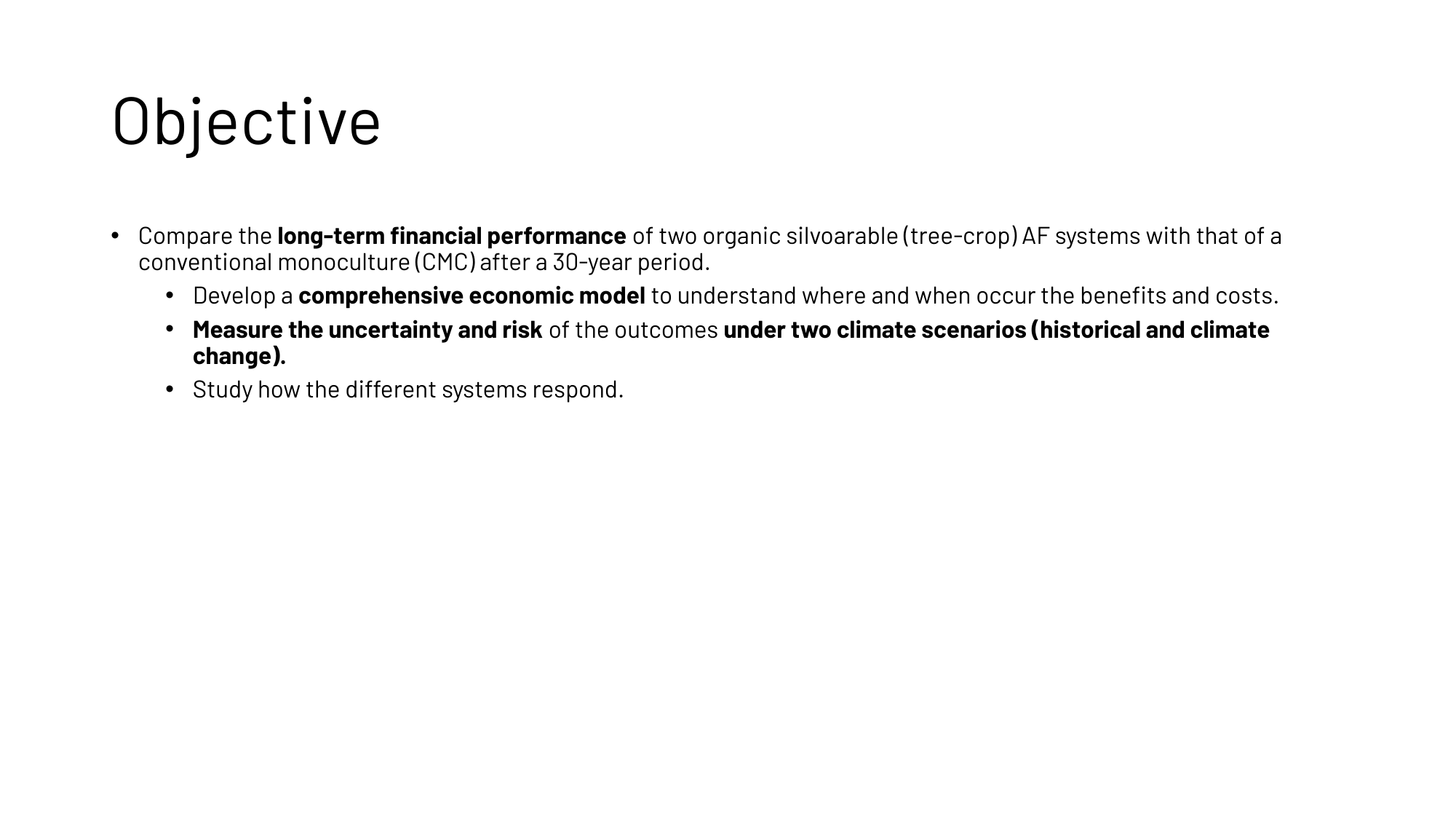

# Objective
Compare the long‑term financial performance of two organic silvoarable (tree-crop) AF systems with that of a conventional monoculture (CMC) after a 30-year period.
Develop a comprehensive economic model to understand where and when occur the benefits and costs.
Measure the uncertainty and risk of the outcomes under two climate scenarios (historical and climate change).
Study how the different systems respond.